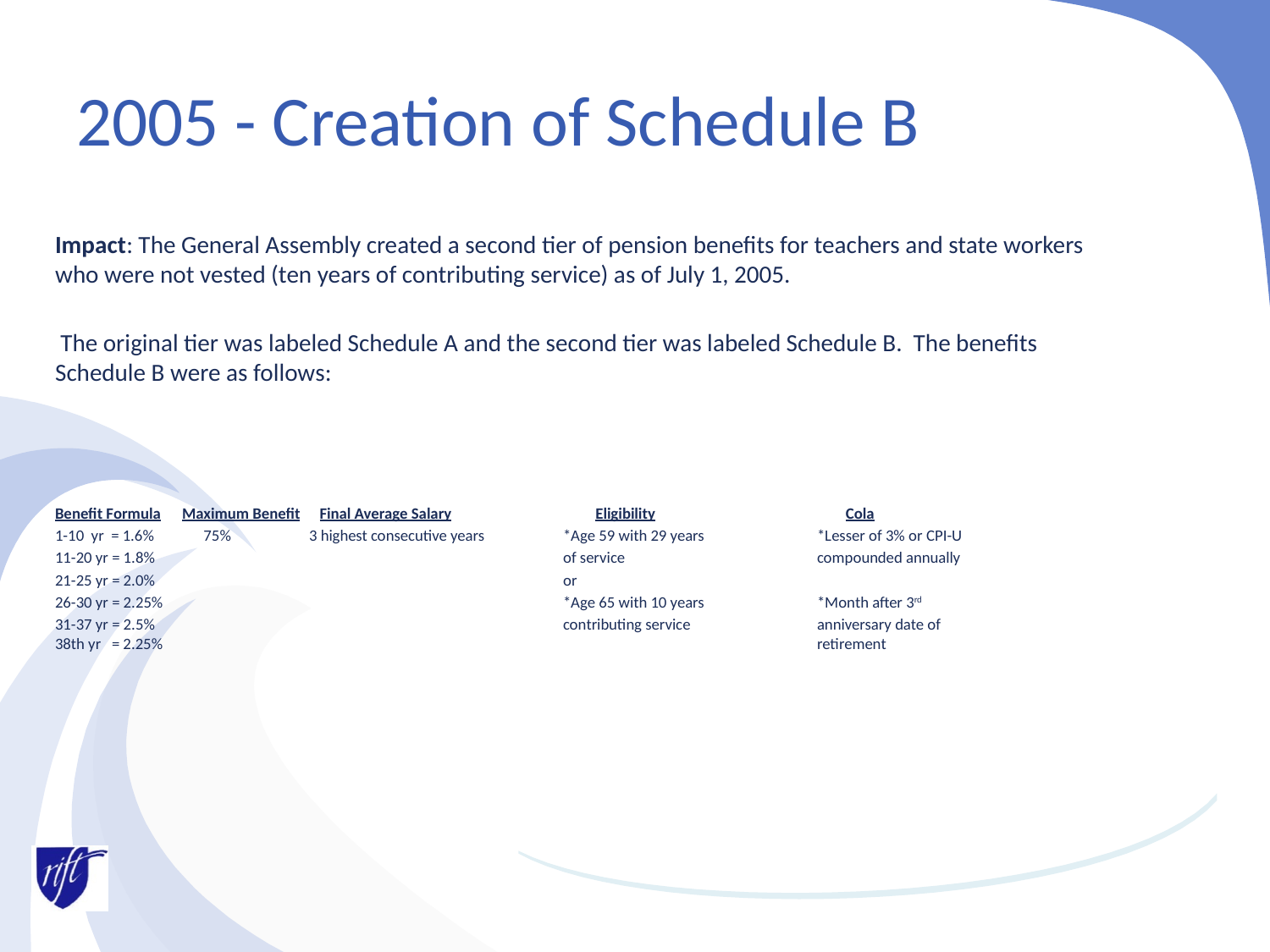

# 2005 - Creation of Schedule B
Impact: The General Assembly created a second tier of pension benefits for teachers and state workers who were not vested (ten years of contributing service) as of July 1, 2005.

 The original tier was labeled Schedule A and the second tier was labeled Schedule B.  The benefits Schedule B were as follows:

Benefit Formula	Maximum Benefit	   Final Average Salary	         Eligibility		        Cola
1-10  yr  = 1.6%	      75%	3 highest consecutive years	*Age 59 with 29 years 	*Lesser of 3% or CPI-U
11-20 yr = 1.8%				of service		compounded annually
21-25 yr = 2.0%				or
26-30 yr = 2.25%				*Age 65 with 10 years 	*Month after 3rd
31-37 yr = 2.5%				contributing service	anniversary date of
38th yr   = 2.25%						retirement